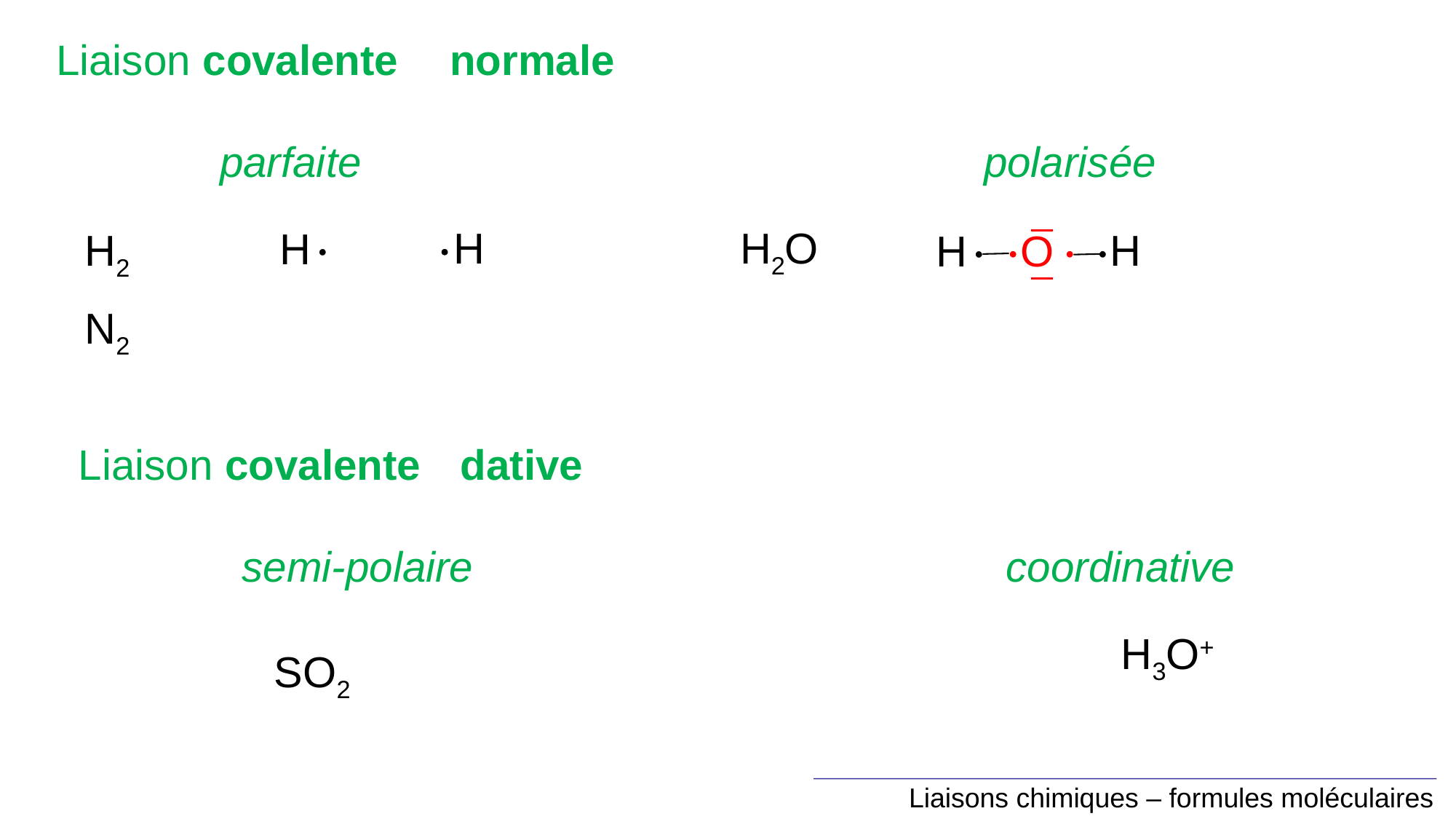

Liaison covalente	 normale

		parfaite  						polarisée
H

H2O
H

H

H2
O

H

N2
Liaison covalente	dative

		semi-polaire 			 		coordinative
H3O+
SO2
Liaisons chimiques – formules moléculaires